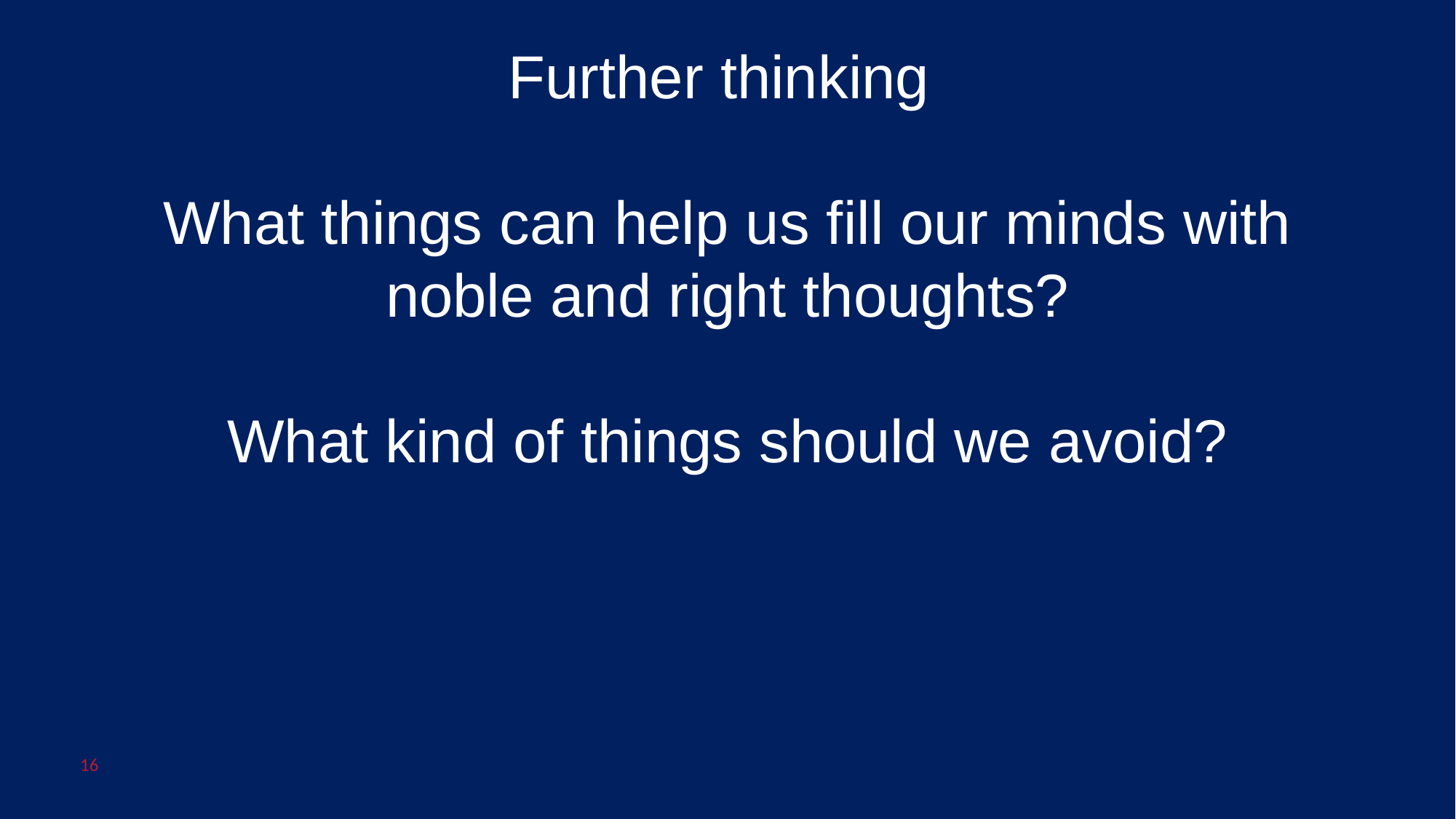

Further thinking

What things can help us fill our minds with noble and right thoughts?

What kind of things should we avoid?
16